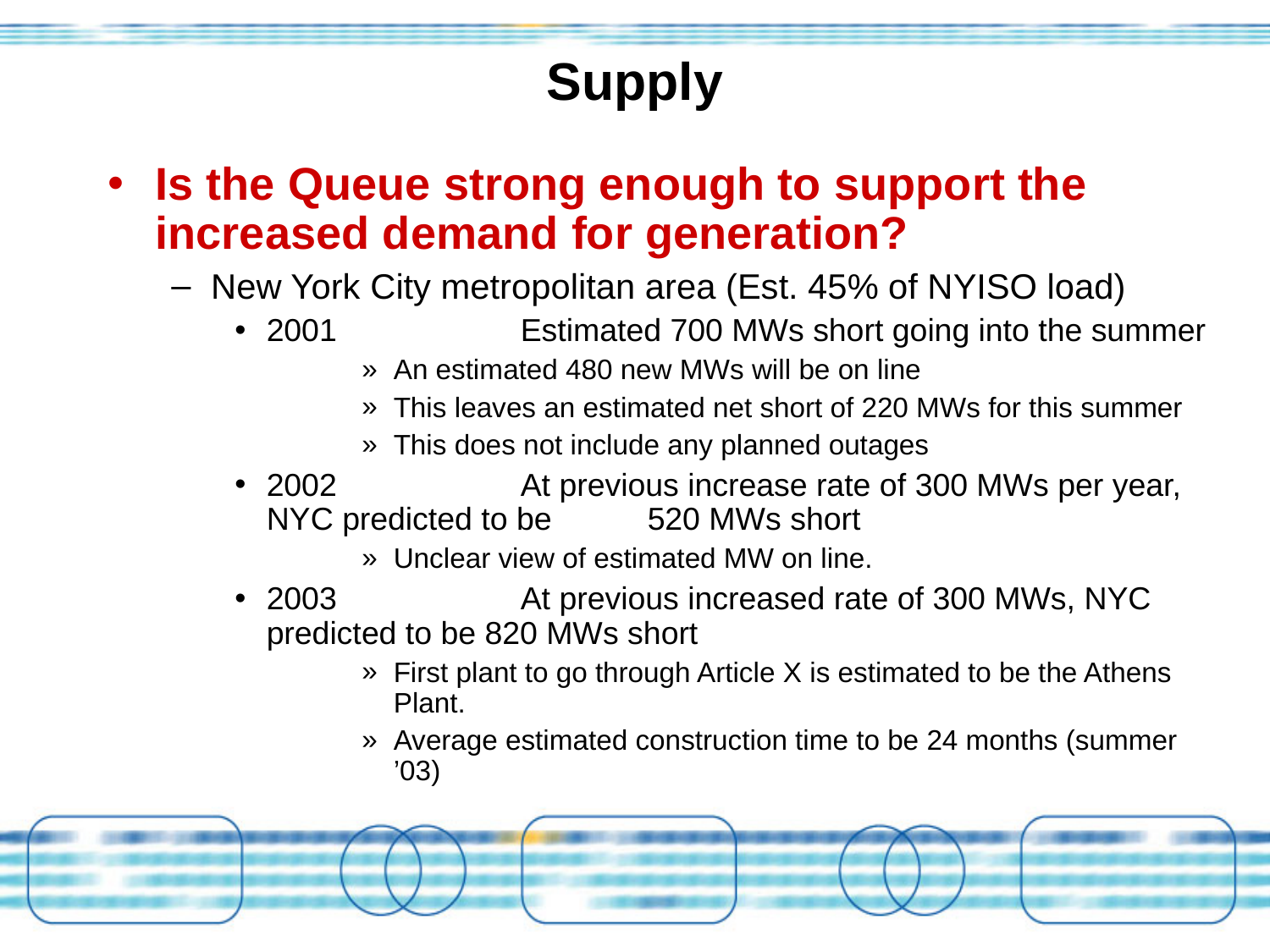

# Supply
Is the Queue strong enough to support the increased demand for generation?
New York City metropolitan area (Est. 45% of NYISO load)
2001	Estimated 700 MWs short going into the summer
An estimated 480 new MWs will be on line
This leaves an estimated net short of 220 MWs for this summer
This does not include any planned outages
2002	At previous increase rate of 300 MWs per year, NYC predicted to be 	520 MWs short
Unclear view of estimated MW on line.
2003	At previous increased rate of 300 MWs, NYC predicted to be 820 MWs short
First plant to go through Article X is estimated to be the Athens Plant.
Average estimated construction time to be 24 months (summer ’03)